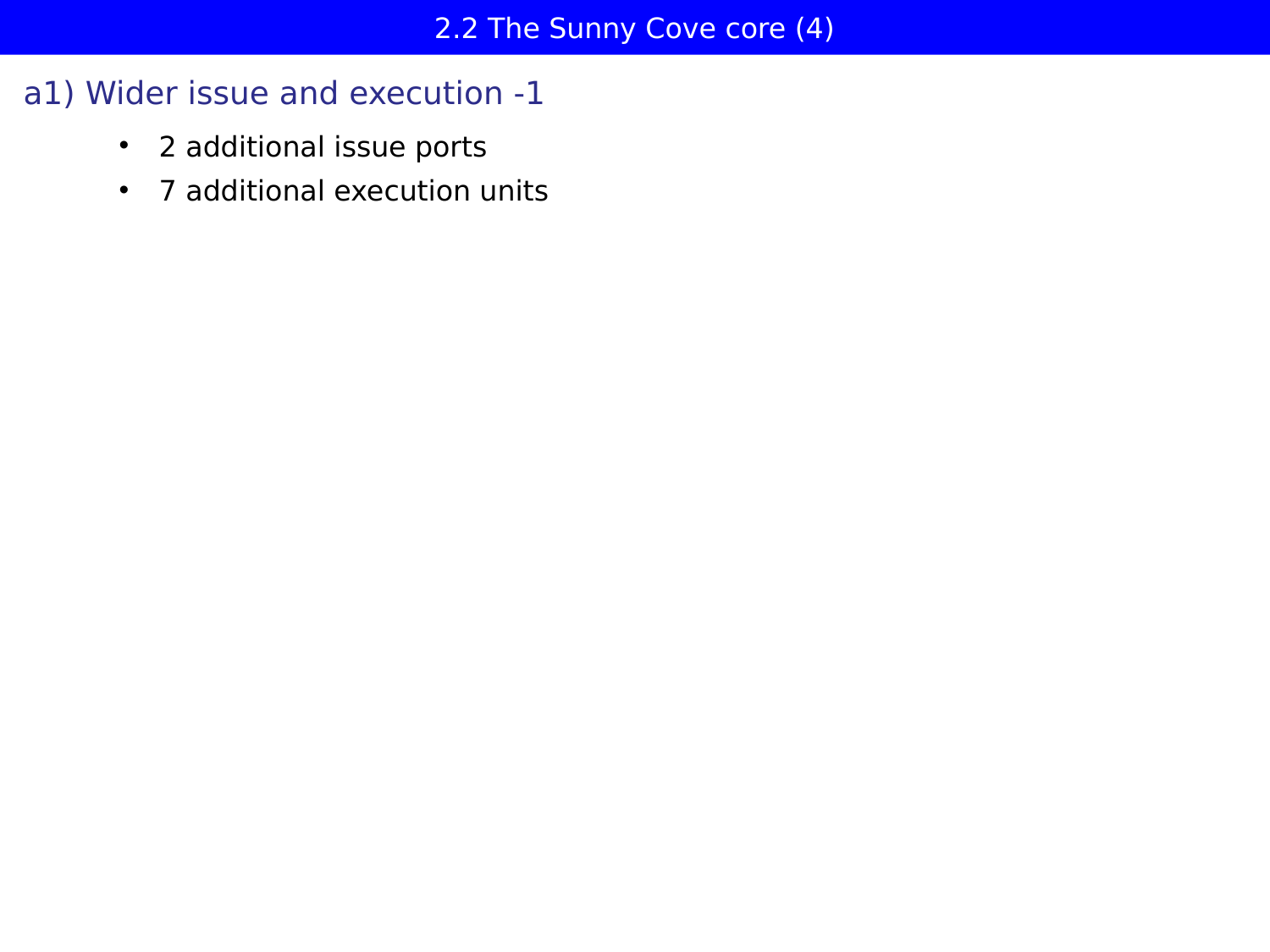

# 2.2 The Sunny Cove core (4)
a1) Wider issue and execution -1
2 additional issue ports
7 additional execution units